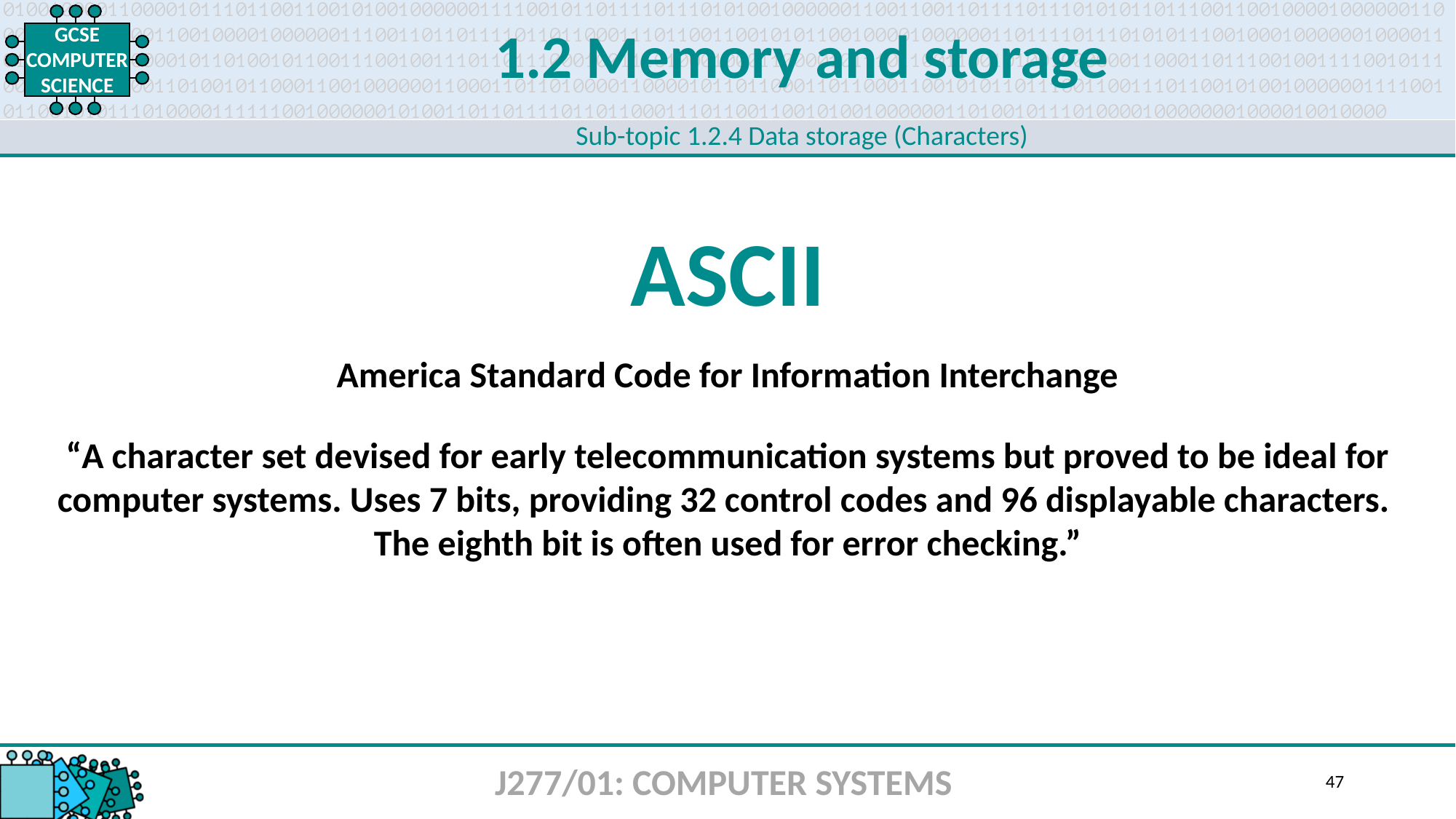

1.2 Memory and storage
Sub-topic 1.2.4 Data storage (Characters)
ASCII
America Standard Code for Information Interchange
“A character set devised for early telecommunication systems but proved to be ideal for computer systems. Uses 7 bits, providing 32 control codes and 96 displayable characters.
The eighth bit is often used for error checking.”
J277/01: COMPUTER SYSTEMS
47